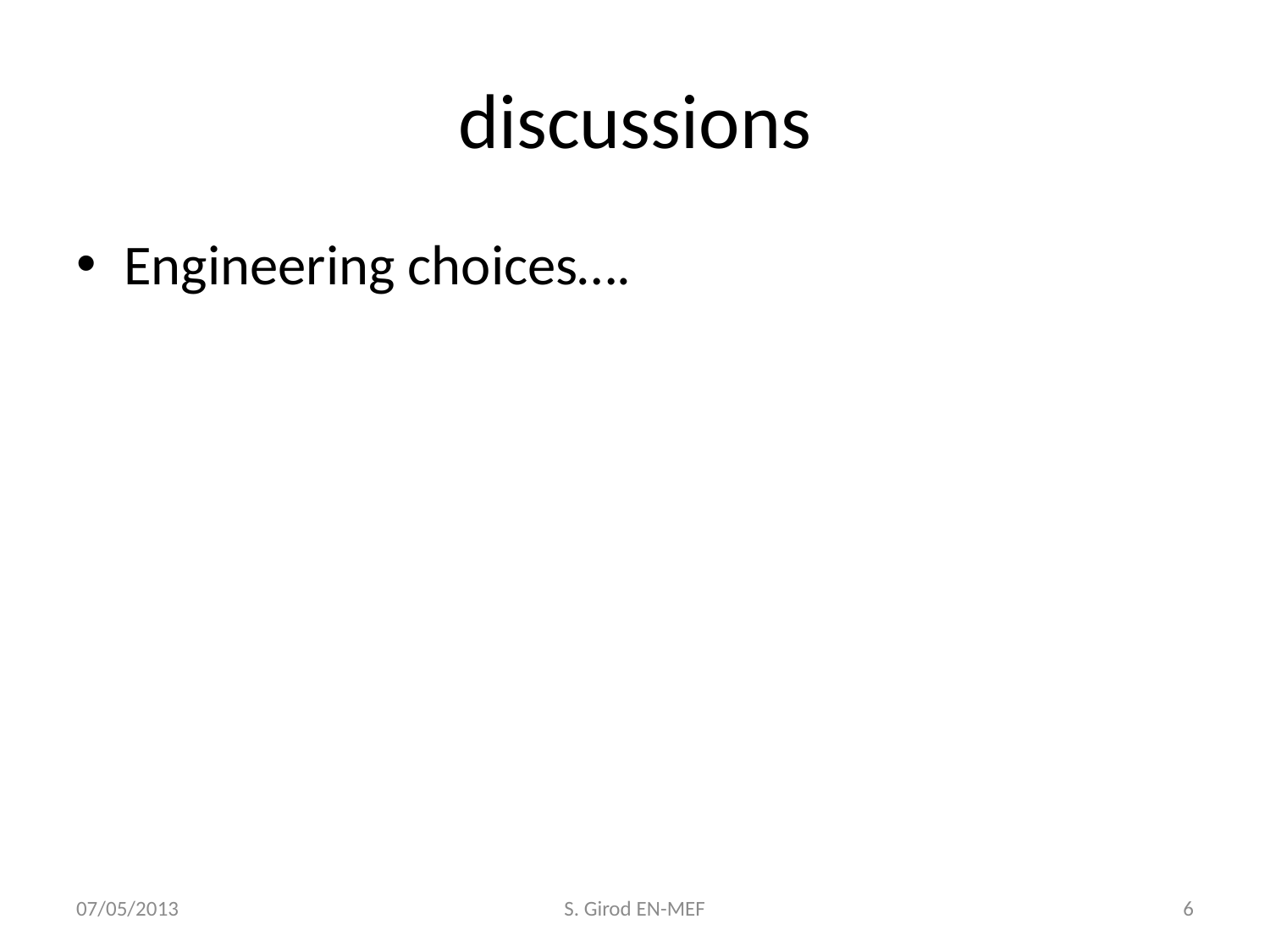

# discussions
Engineering choices….
07/05/2013
S. Girod EN-MEF
6